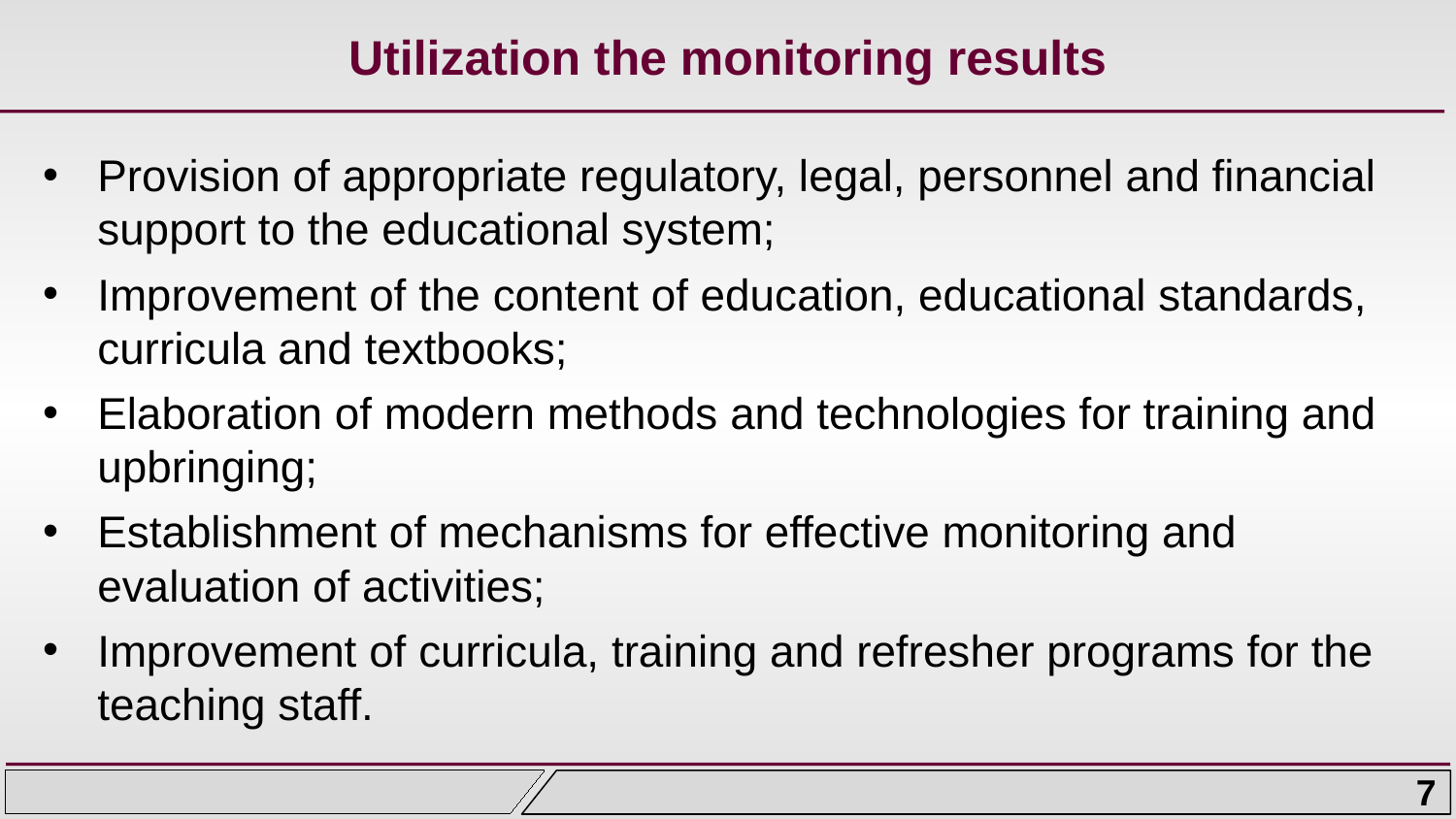

# Utilization the monitoring results

Provision of appropriate regulatory, legal, personnel and financial support to the educational system;
Improvement of the content of education, educational standards, curricula and textbooks;
Elaboration of modern methods and technologies for training and upbringing;
Establishment of mechanisms for effective monitoring and evaluation of activities;
Improvement of curricula, training and refresher programs for the teaching staff.